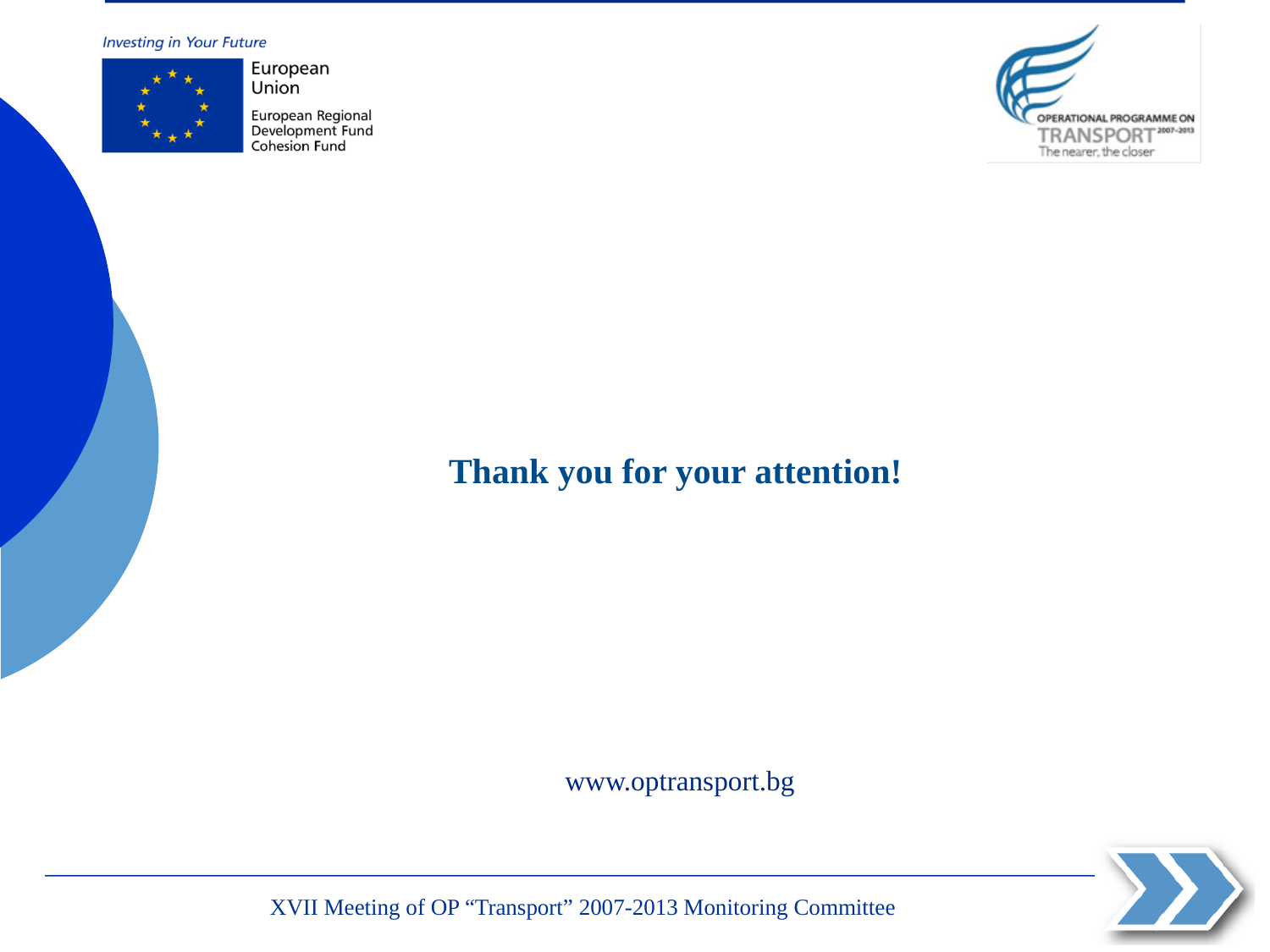

Thank you for your attention!

www.optransport.bg
ХVII Meeting of OP “Transport” 2007-2013 Monitoring Committee